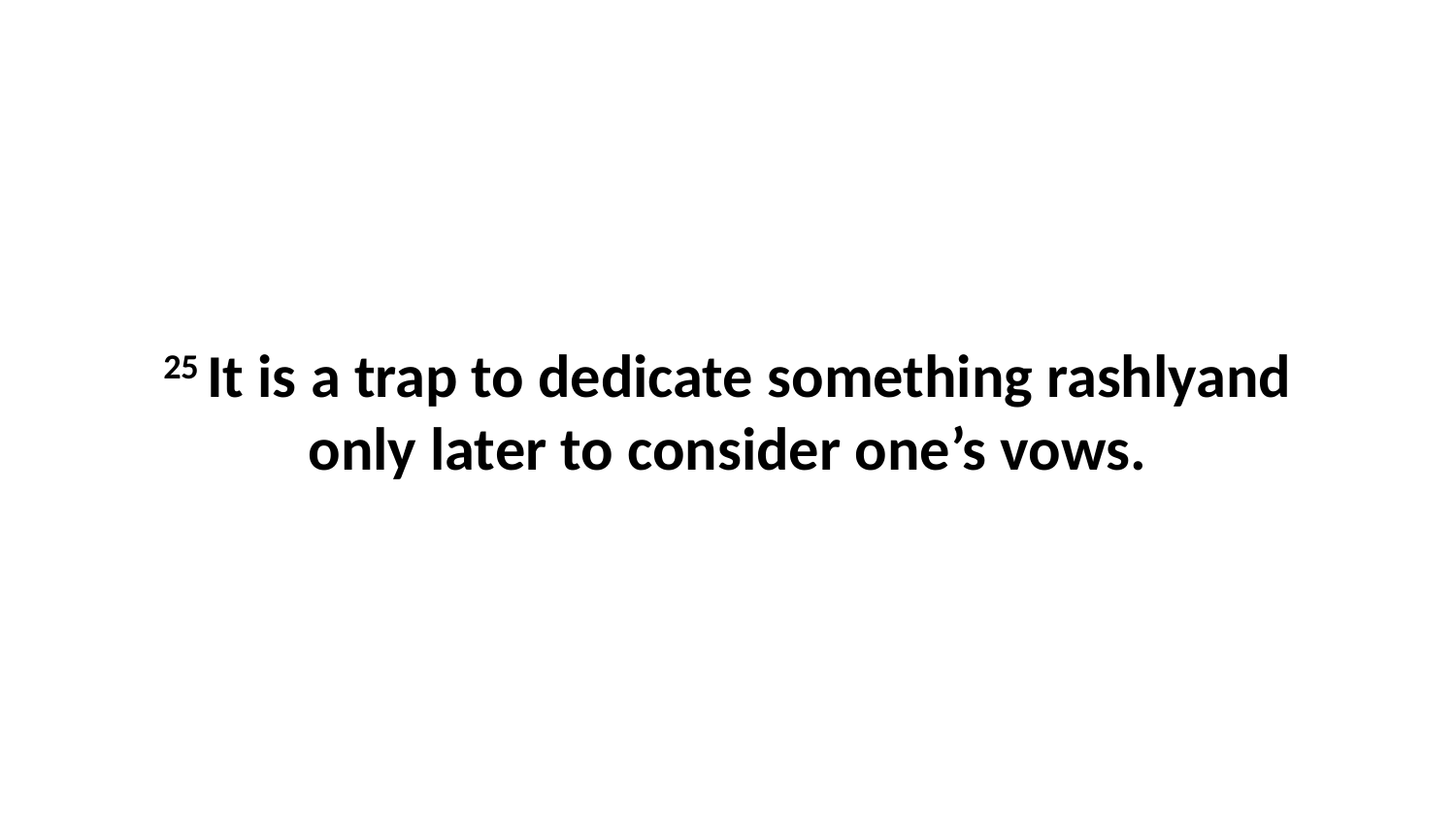

25 It is a trap to dedicate something rashlyand only later to consider one’s vows.